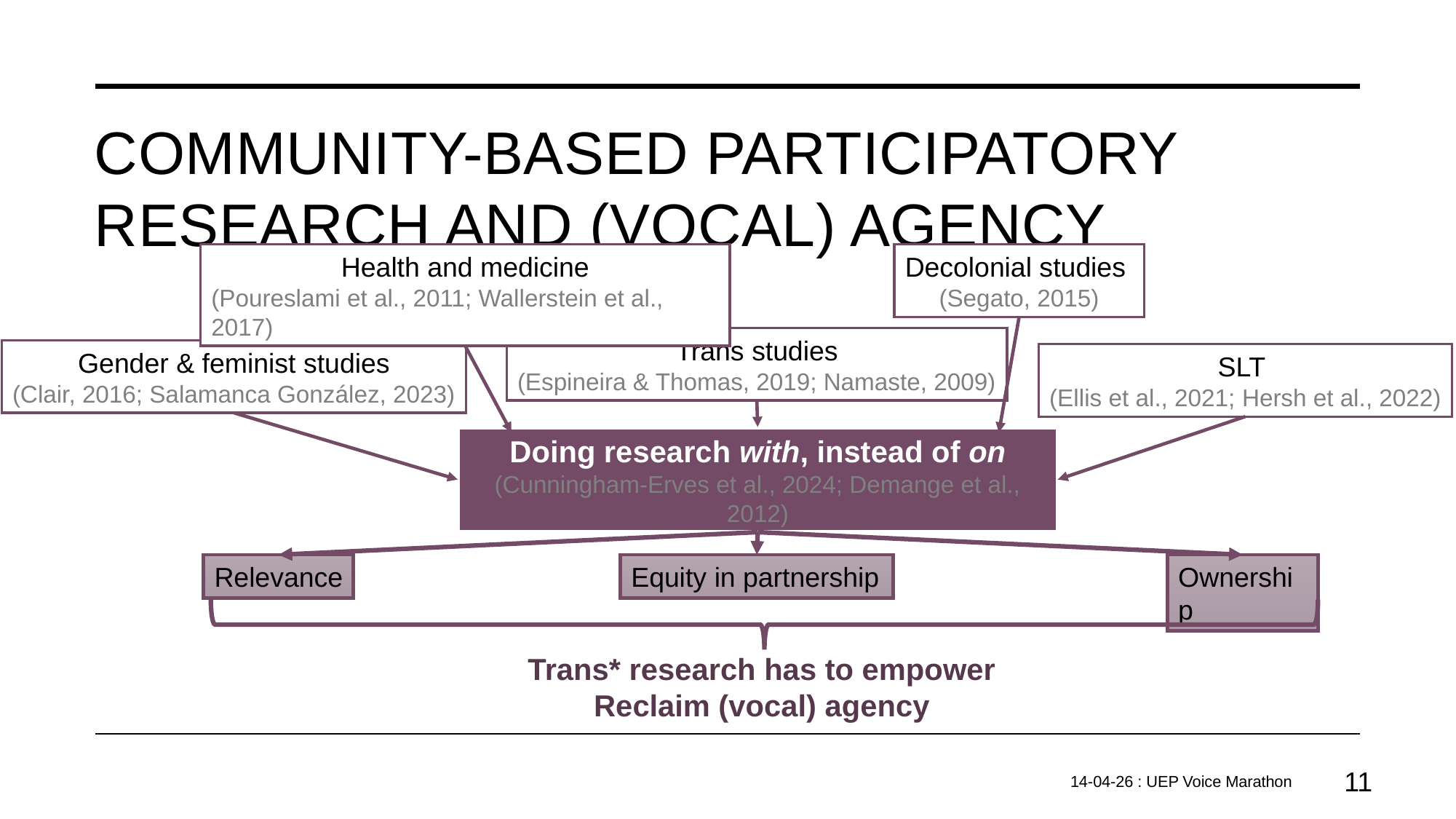

# Community-based participatory research and (vocal) agency
Health and medicine
(Poureslami et al., 2011; Wallerstein et al., 2017)
Decolonial studies
(Segato, 2015)
Trans studies
(Espineira & Thomas, 2019; Namaste, 2009)
Gender & feminist studies
(Clair, 2016; Salamanca González, 2023)
SLT
(Ellis et al., 2021; Hersh et al., 2022)
Doing research with, instead of on
(Cunningham‐Erves et al., 2024; Demange et al., 2012)
Equity in partnership
Ownership
Relevance
Trans* research has to empower
Reclaim (vocal) agency
14-04-26 : UEP Voice Marathon
11